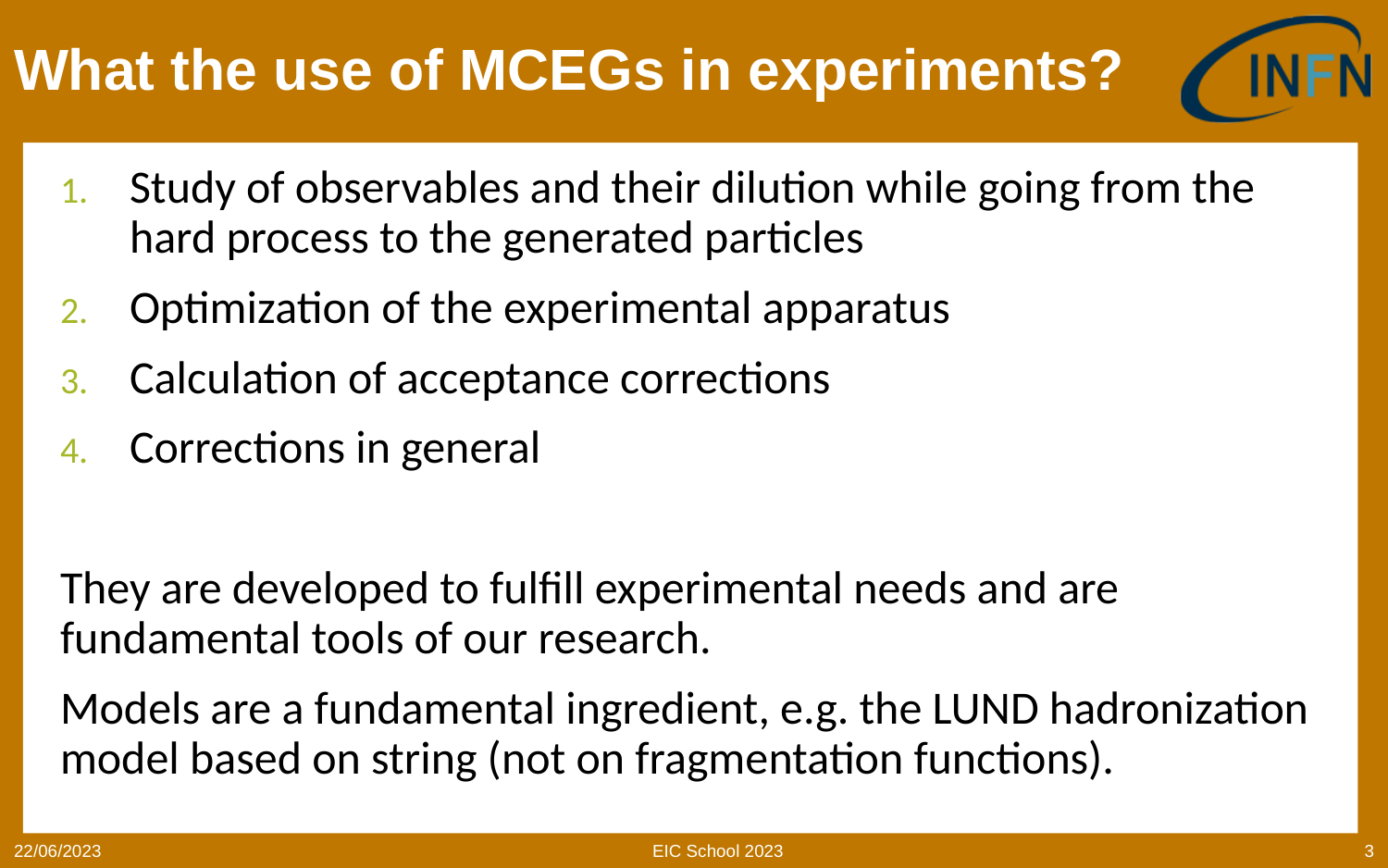

# What the use of MCEGs in experiments?
Study of observables and their dilution while going from the hard process to the generated particles
Optimization of the experimental apparatus
Calculation of acceptance corrections
Corrections in general

They are developed to fulfill experimental needs and are fundamental tools of our research.
Models are a fundamental ingredient, e.g. the LUND hadronization model based on string (not on fragmentation functions).

EIC School 2023
22/06/2023
3